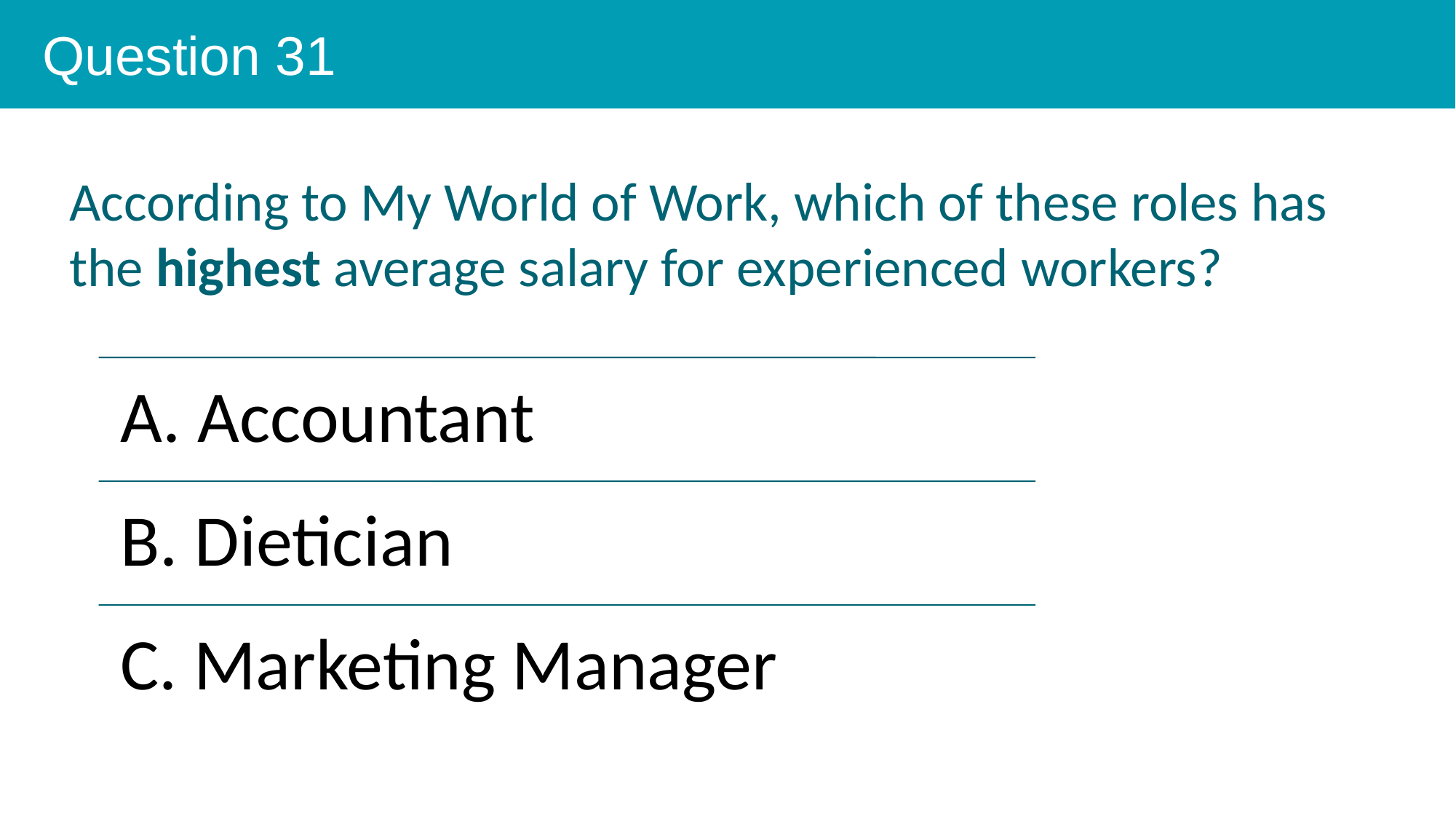

Question 31
According to My World of Work, which of these roles has the highest average salary for experienced workers?
A. Accountant
B. Dietician
C. Marketing Manager